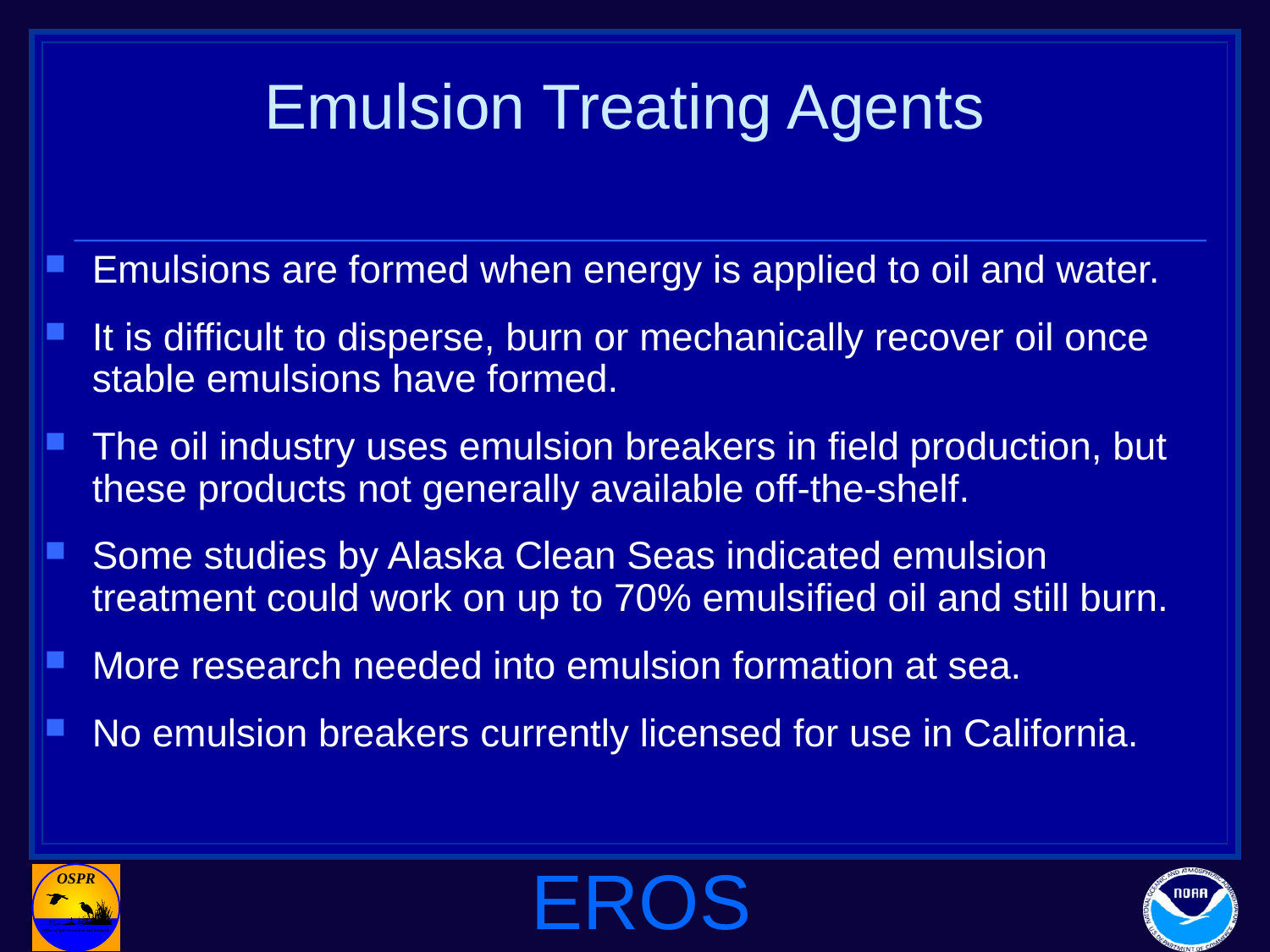

# Emulsion Treating Agents
Emulsions are formed when energy is applied to oil and water.

It is difficult to disperse, burn or mechanically recover oil once stable emulsions have formed.

The oil industry uses emulsion breakers in field production, but these products not generally available off-the-shelf.

Some studies by Alaska Clean Seas indicated emulsion treatment could work on up to 70% emulsified oil and still burn.

More research needed into emulsion formation at sea.

No emulsion breakers currently licensed for use in California.